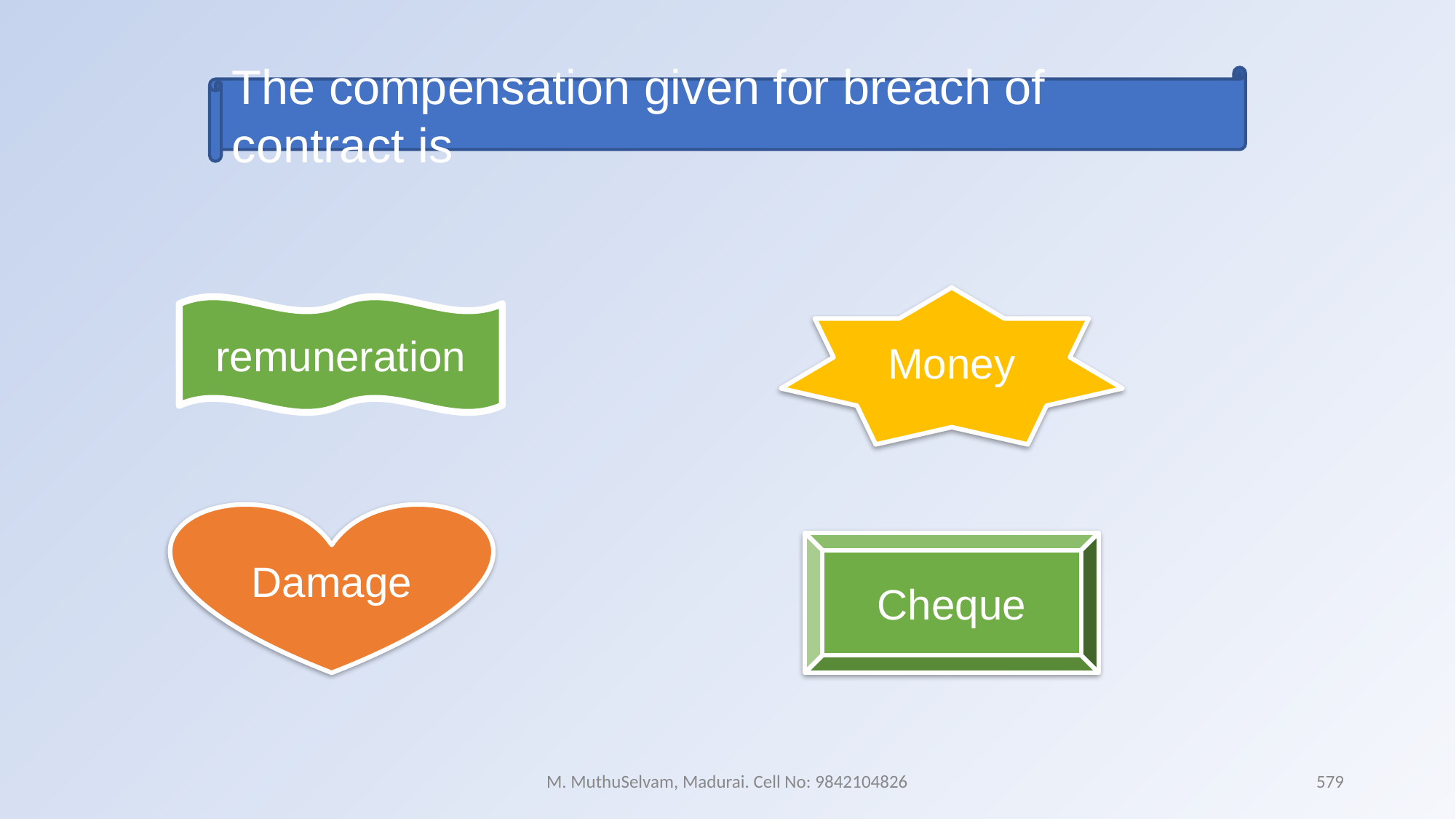

The compensation given for breach of contract is
Money
remuneration
Damage
Cheque
M. MuthuSelvam, Madurai. Cell No: 9842104826
579